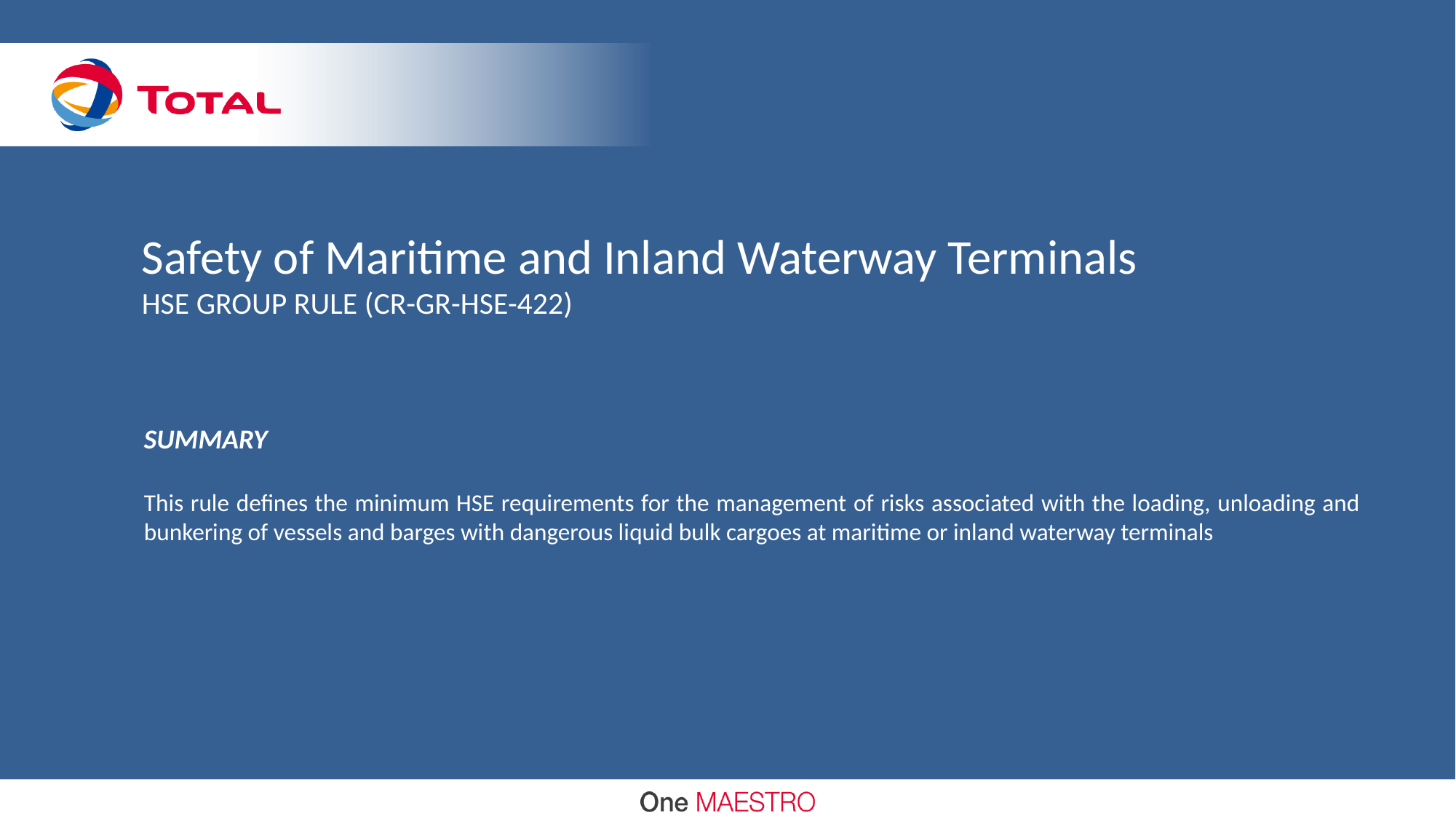

# Safety of Maritime and Inland Waterway Terminals HSE GROUP RULE (CR-GR-HSE-422)

SUMMARY

This rule defines the minimum HSE requirements for the management of risks associated with the loading, unloading and bunkering of vessels and barges with dangerous liquid bulk cargoes at maritime or inland waterway terminals